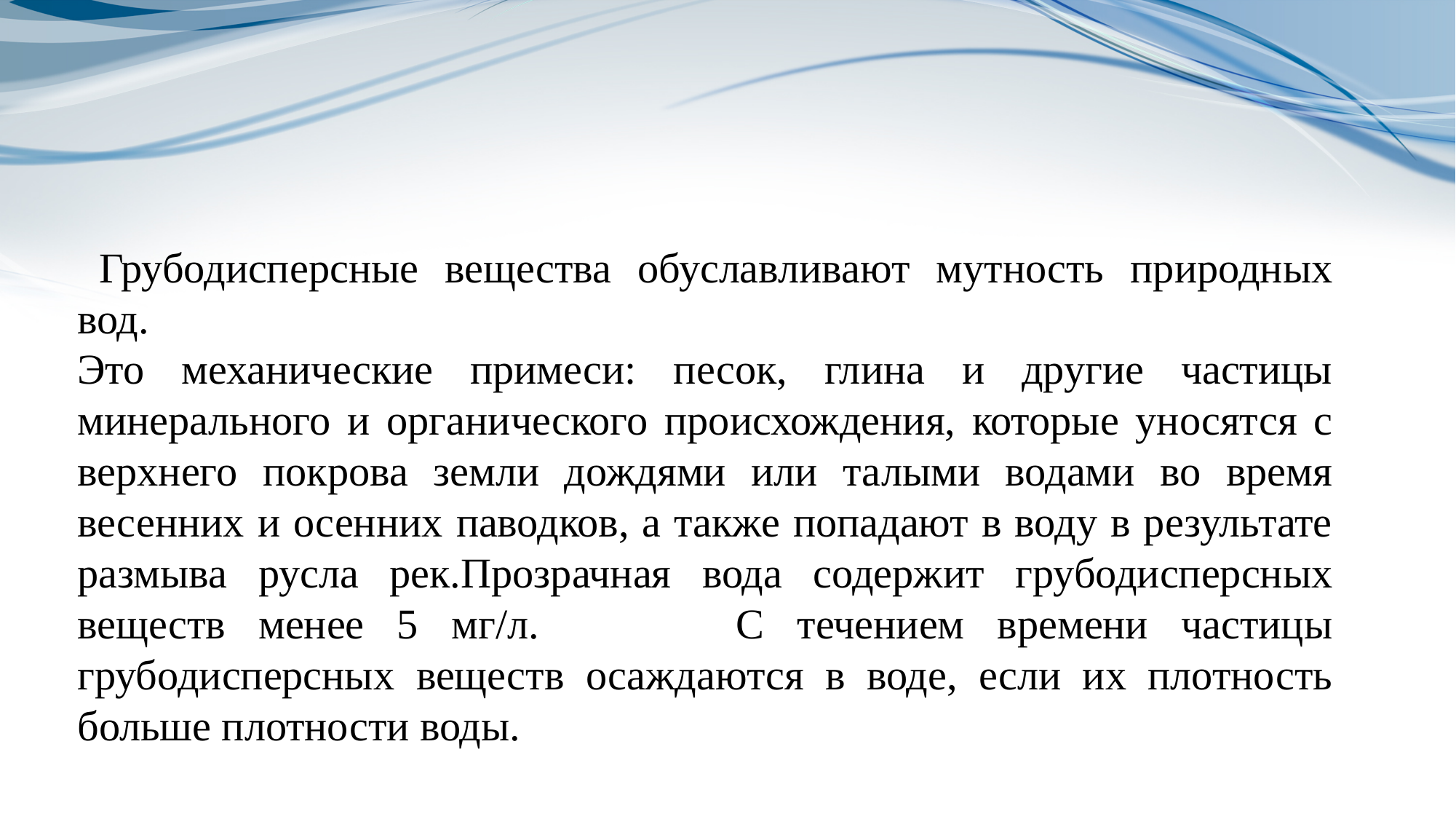

Грубодисперсные вещества обуславливают мутность природных вод.
Это механические примеси: песок, глина и другие частицы минерального и органического происхождения, которые уносятся с верхнего покрова земли дождями или талыми водами во время весенних и осенних паводков, а также попадают в воду в результате размыва русла рек.Прозрачная вода содержит грубодисперсных веществ менее 5 мг/л.      С течением времени частицы грубодисперсных веществ осаждаются в воде, если их плотность больше плотности воды.